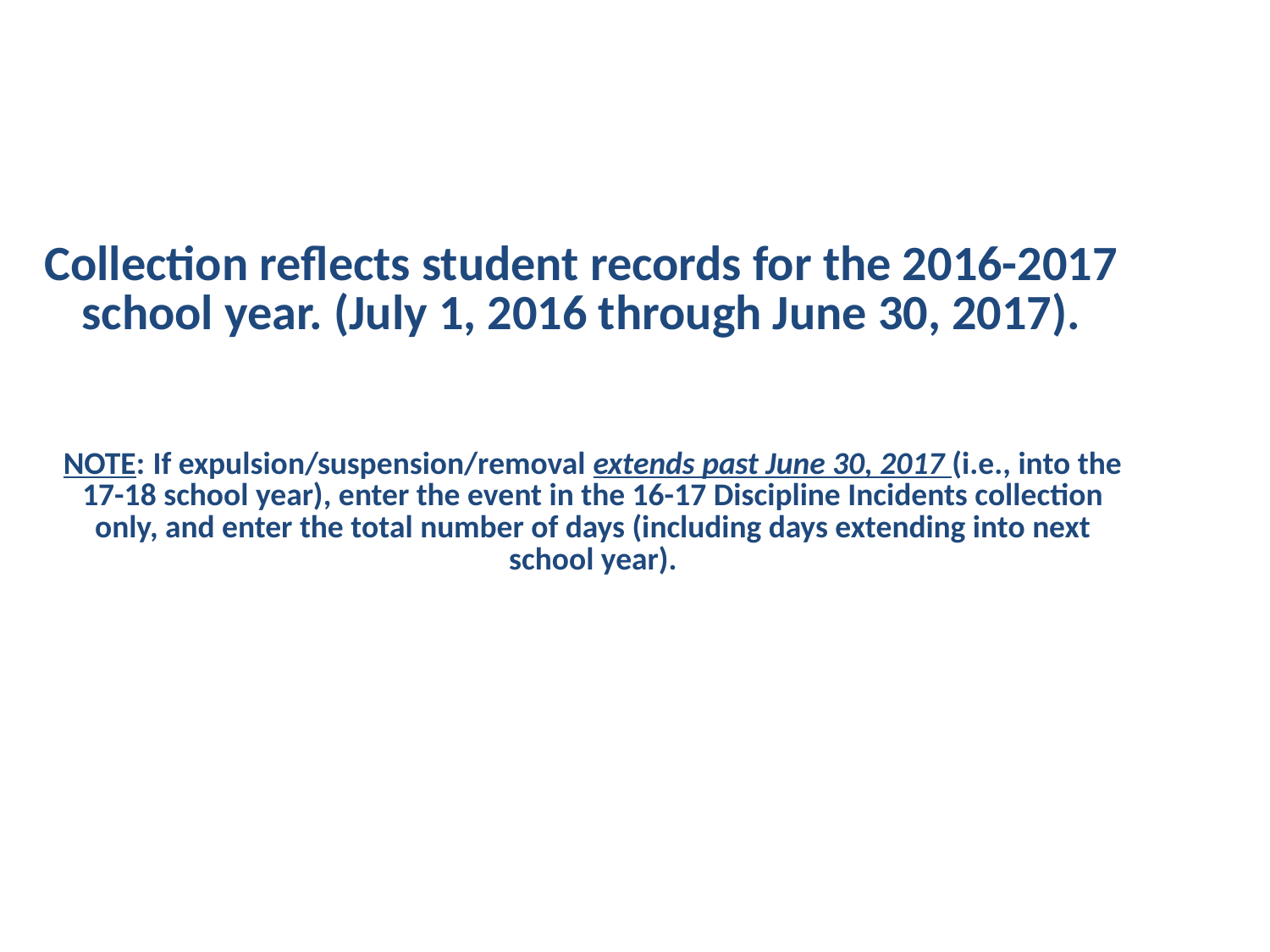

Collection reflects student records for the 2016-2017 school year. (July 1, 2016 through June 30, 2017).

NOTE: If expulsion/suspension/removal extends past June 30, 2017 (i.e., into the 17-18 school year), enter the event in the 16-17 Discipline Incidents collection only, and enter the total number of days (including days extending into next school year).